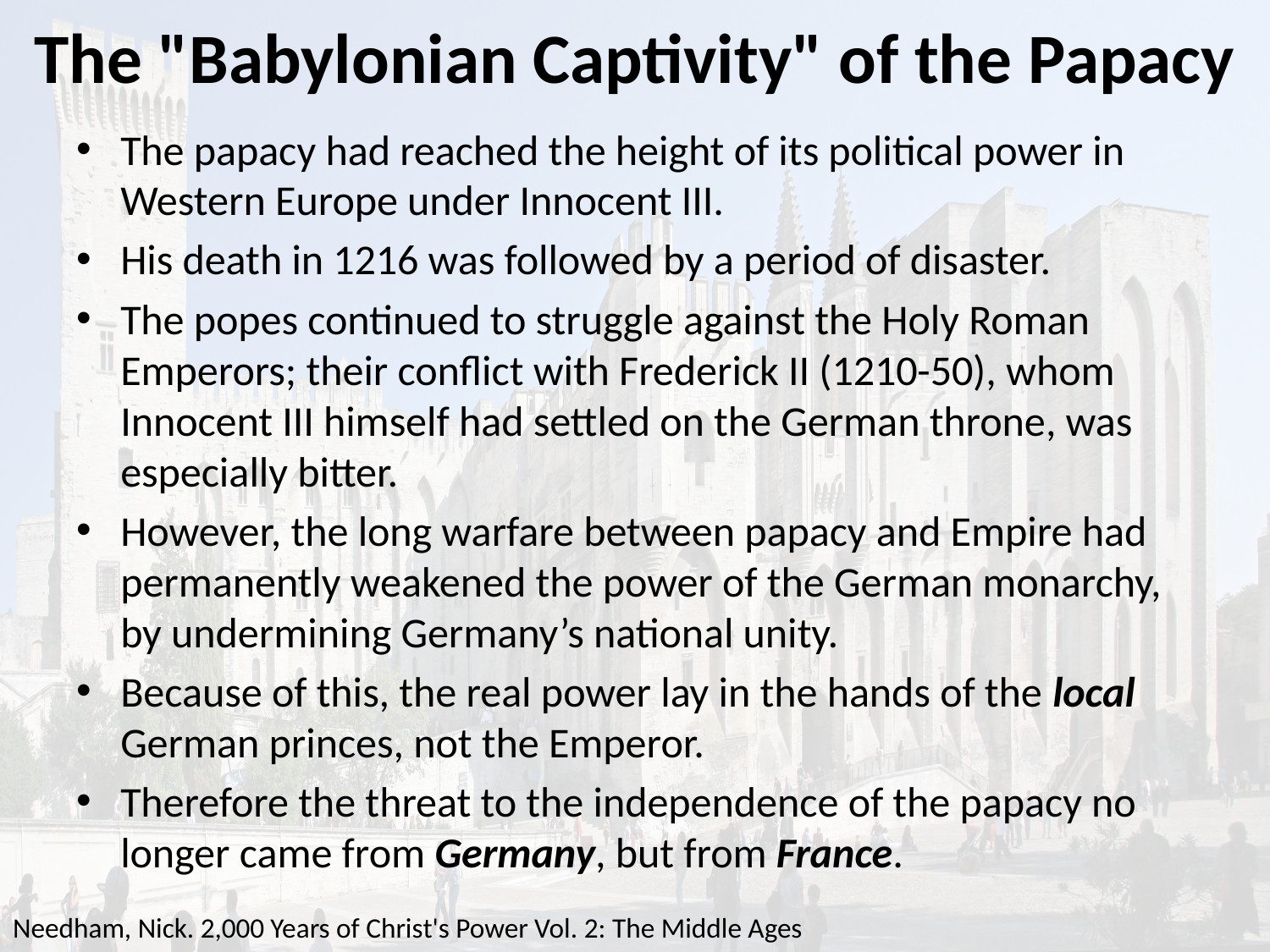

# The "Babylonian Captivity" of the Papacy
The papacy had reached the height of its political power in Western Europe under Innocent III.
His death in 1216 was followed by a period of disaster.
The popes continued to struggle against the Holy Roman Emperors; their conflict with Frederick II (1210-50), whom Innocent III himself had settled on the German throne, was especially bitter.
However, the long warfare between papacy and Empire had permanently weakened the power of the German monarchy, by undermining Germany’s national unity.
Because of this, the real power lay in the hands of the local German princes, not the Emperor.
Therefore the threat to the independence of the papacy no longer came from Germany, but from France.
Needham, Nick. 2,000 Years of Christ's Power Vol. 2: The Middle Ages